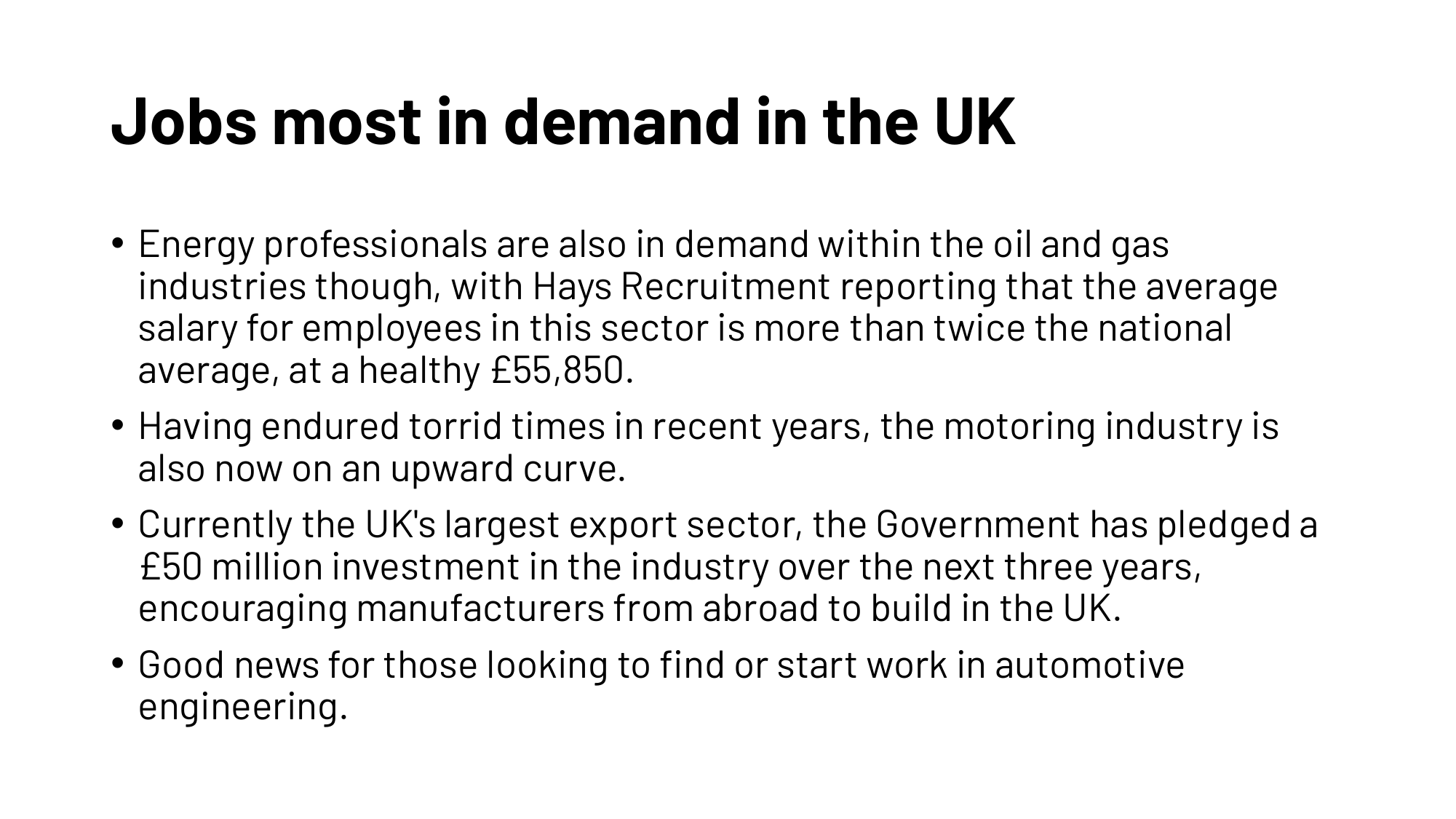

# Jobs most in demand in the UK
Energy professionals are also in demand within the oil and gas industries though, with Hays Recruitment reporting that the average salary for employees in this sector is more than twice the national average, at a healthy £55,850.
Having endured torrid times in recent years, the motoring industry is also now on an upward curve.
Currently the UK's largest export sector, the Government has pledged a £50 million investment in the industry over the next three years, encouraging manufacturers from abroad to build in the UK.
Good news for those looking to find or start work in automotive engineering.